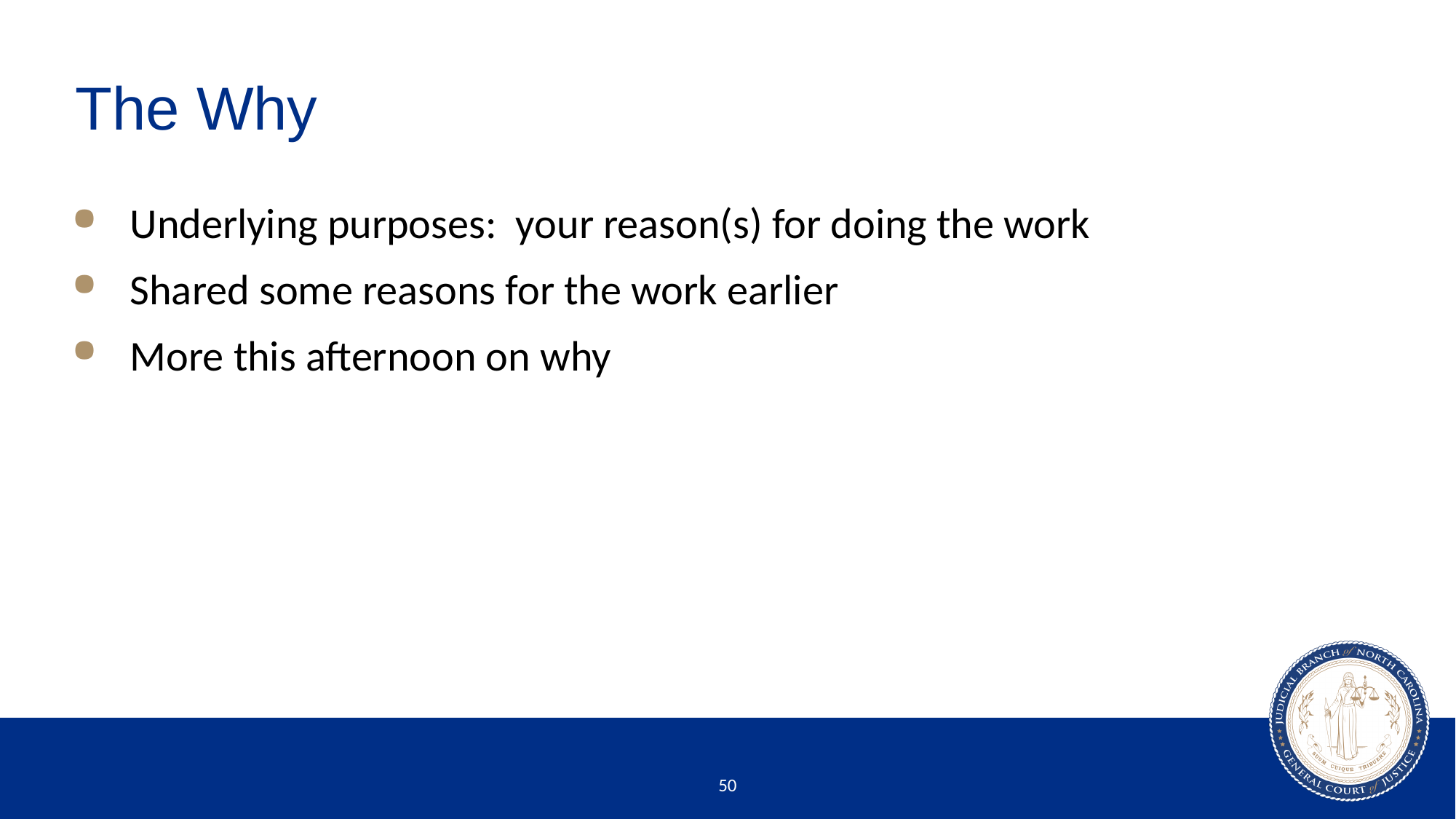

# The Why
Underlying purposes:  your reason(s) for doing the work
Shared some reasons for the work earlier
More this afternoon on why